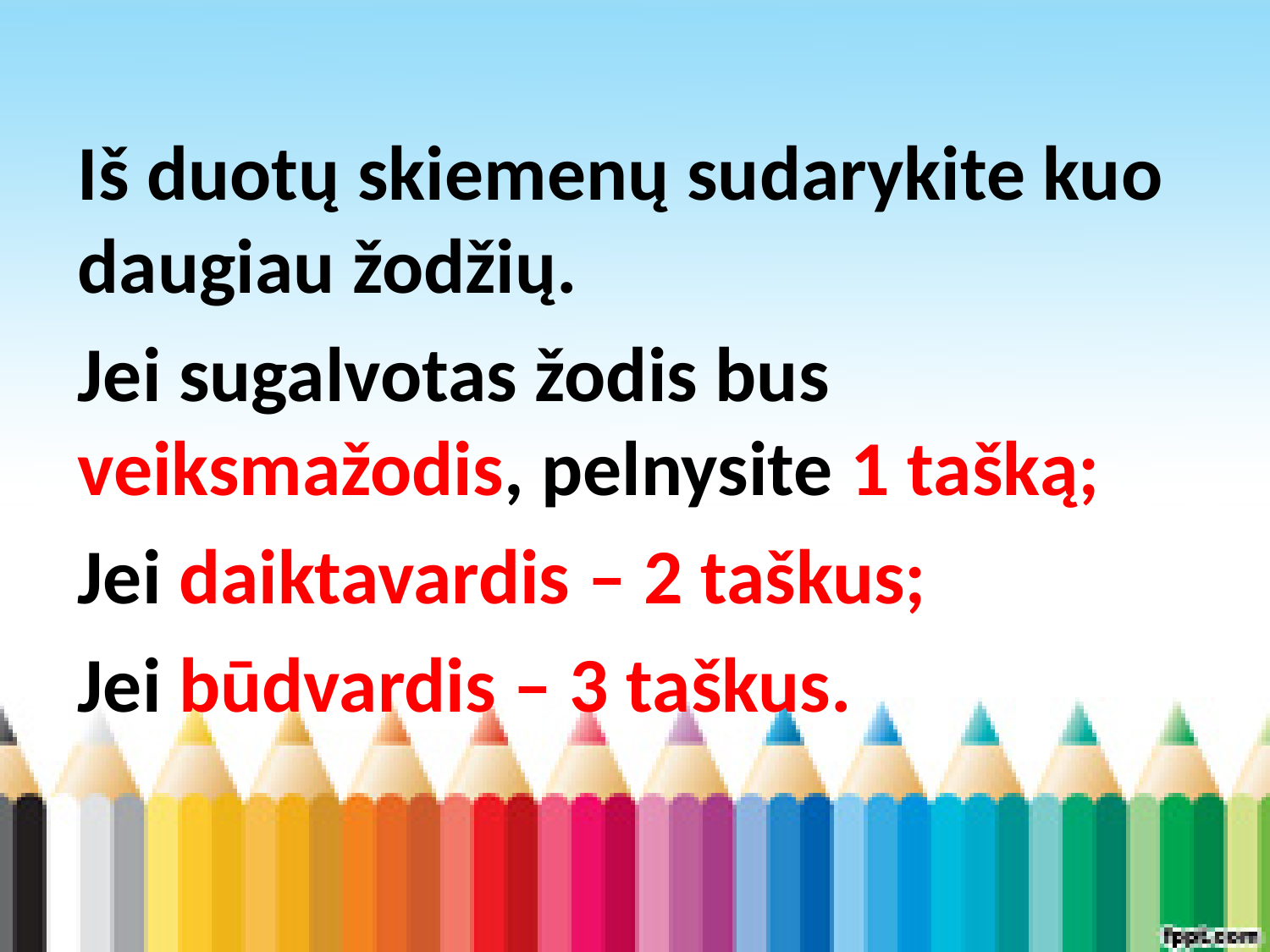

Iš duotų skiemenų sudarykite kuo daugiau žodžių.
Jei sugalvotas žodis bus veiksmažodis, pelnysite 1 tašką;
Jei daiktavardis – 2 taškus;
Jei būdvardis – 3 taškus.